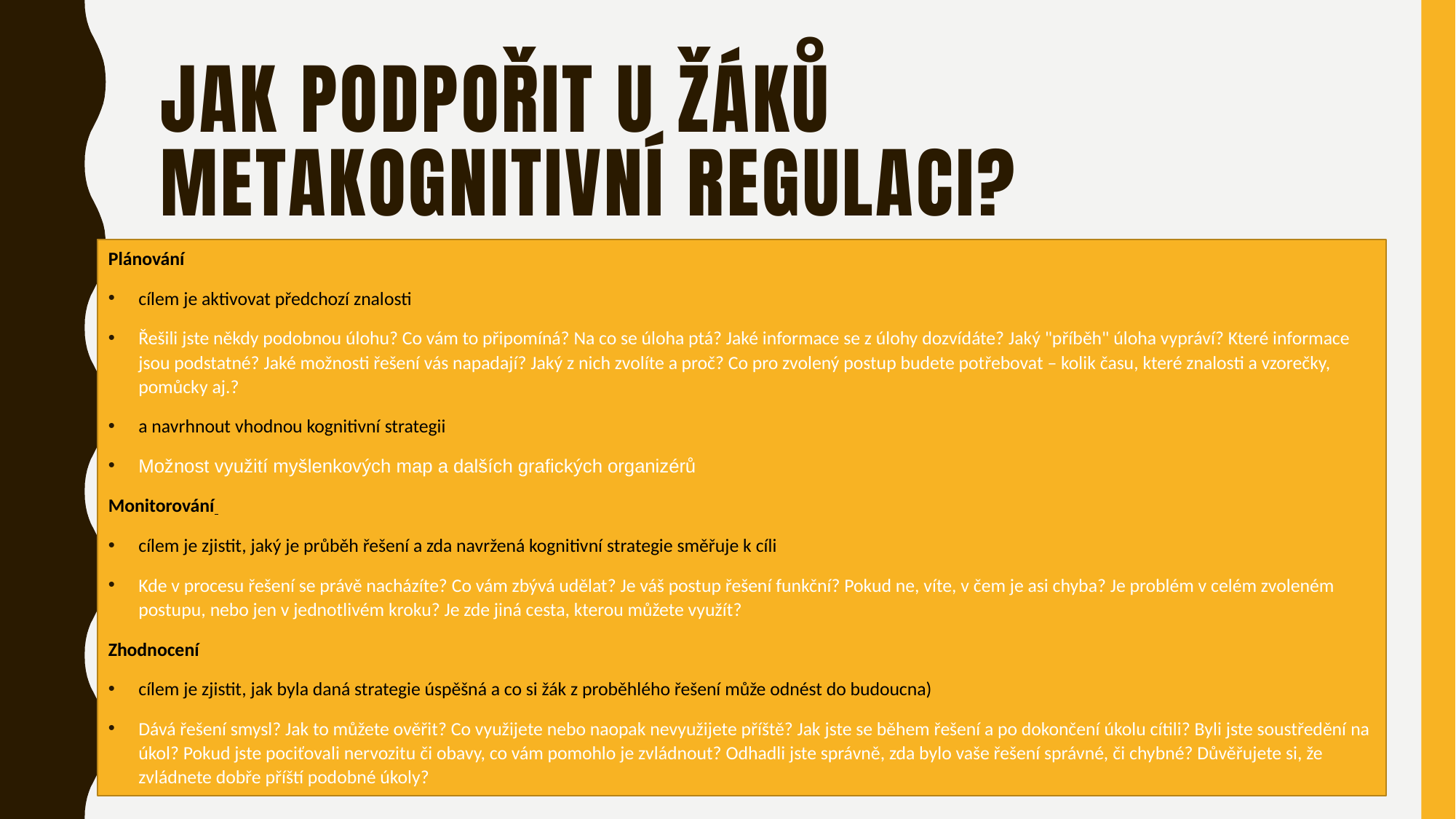

# Jak podpořit u žáků metakognitivní regulaci?
Plánování
cílem je aktivovat předchozí znalosti
Řešili jste někdy podobnou úlohu? Co vám to připomíná? Na co se úloha ptá? Jaké informace se z úlohy dozvídáte? Jaký "příběh" úloha vypráví? Které informace jsou podstatné? Jaké možnosti řešení vás napadají? Jaký z nich zvolíte a proč? Co pro zvolený postup budete potřebovat – kolik času, které znalosti a vzorečky, pomůcky aj.?
a navrhnout vhodnou kognitivní strategii
Možnost využití myšlenkových map a dalších grafických organizérů
Monitorování
cílem je zjistit, jaký je průběh řešení a zda navržená kognitivní strategie směřuje k cíli
Kde v procesu řešení se právě nacházíte? Co vám zbývá udělat? Je váš postup řešení funkční? Pokud ne, víte, v čem je asi chyba? Je problém v celém zvoleném postupu, nebo jen v jednotlivém kroku? Je zde jiná cesta, kterou můžete využít?
Zhodnocení
cílem je zjistit, jak byla daná strategie úspěšná a co si žák z proběhlého řešení může odnést do budoucna)
Dává řešení smysl? Jak to můžete ověřit? Co využijete nebo naopak nevyužijete příště? Jak jste se během řešení a po dokončení úkolu cítili? Byli jste soustředění na úkol? Pokud jste pociťovali nervozitu či obavy, co vám pomohlo je zvládnout? Odhadli jste správně, zda bylo vaše řešení správné, či chybné? Důvěřujete si, že zvládnete dobře příští podobné úkoly?